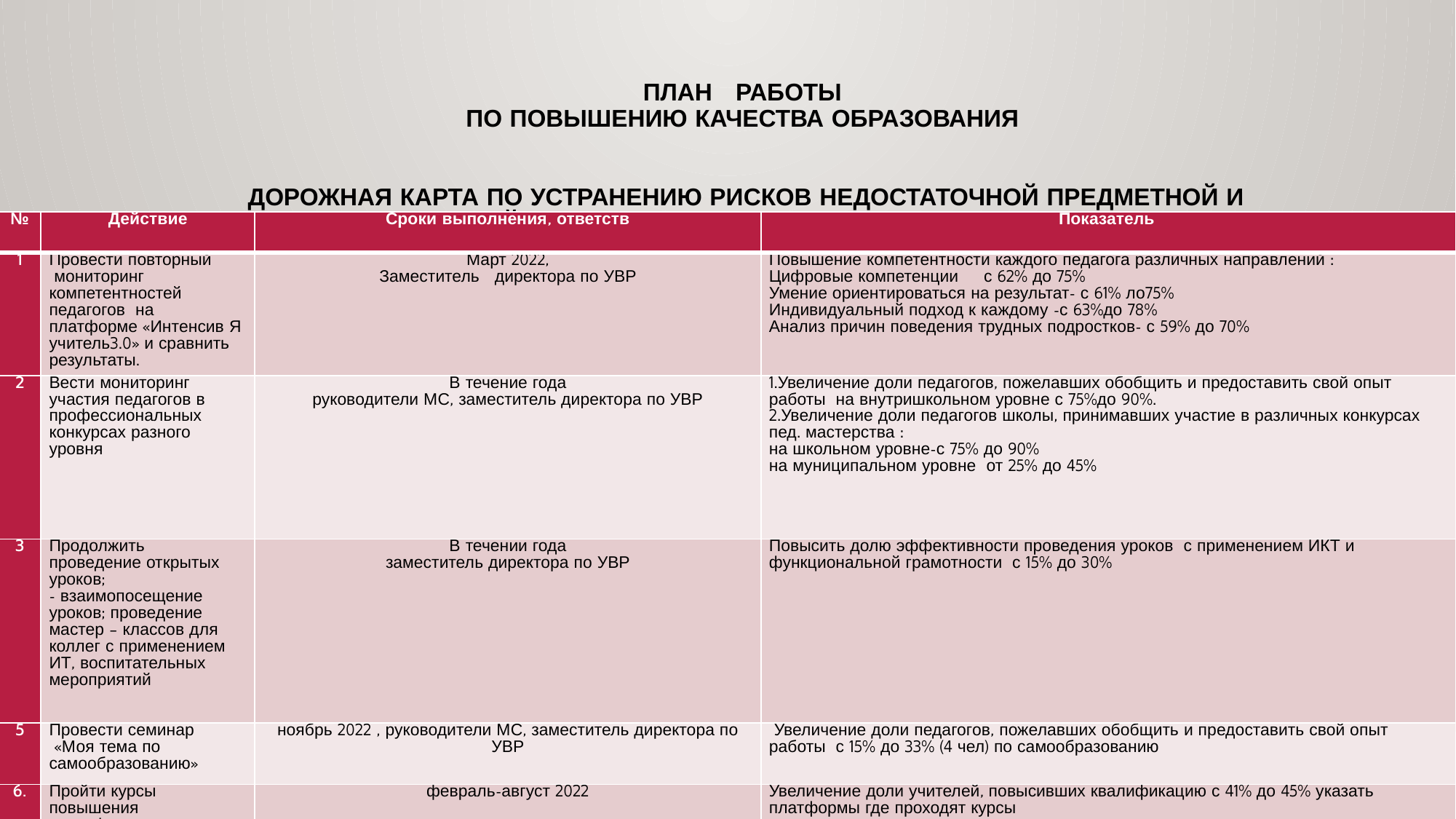

# ПЛАН   РАБОТЫ
по повышению качества образования

Дорожная карта по устранению рисков недостаточной предметной и методической компетентности педагогических работников
| № | Действие | Сроки выполнения, ответств | Показатель |
| --- | --- | --- | --- |
| 1 | Провести повторный  мониторинг компетентностей педагогов  на платформе «Интенсив Я учитель3.0» и сравнить результаты. | Март 2022, Заместитель   директора по УВР | Повышение компетентности каждого педагога различных направлений : Цифровые компетенции     с 62% до 75% Умение ориентироваться на результат- с 61% ло75% Индивидуальный подход к каждому -с 63%до 78% Анализ причин поведения трудных подростков- с 59% до 70% |
| 2 | Вести мониторинг участия педагогов в профессиональных конкурсах разного уровня | В течение года руководители МС, заместитель директора по УВР | 1.Увеличение доли педагогов, пожелавших обобщить и предоставить свой опыт работы  на внутришкольном уровне с 75%до 90%. 2.Увеличение доли педагогов школы, принимавших участие в различных конкурсах пед. мастерства : на школьном уровне-с 75% до 90% на муниципальном уровне  от 25% до 45% |
| 3 | Продолжить проведение открытых уроков; - взаимопосещение уроков; проведение мастер – классов для коллег с применением ИТ, воспитательных мероприятий | В течении года заместитель директора по УВР | Повысить долю эффективности проведения уроков  с применением ИКТ и функциональной грамотности  с 15% до 30% |
| 5 | Провести семинар  «Моя тема по самообразованию» | ноябрь 2022 , руководители МС, заместитель директора по УВР | Увеличение доли педагогов, пожелавших обобщить и предоставить свой опыт работы  с 15% до 33% (4 чел) по самообразованию |
| 6. | Пройти курсы повышения квалификации по новым ФГОС | февраль-август 2022 | Увеличение доли учителей, повысивших квалификацию с 41% до 45% указать платформы где проходят курсы |